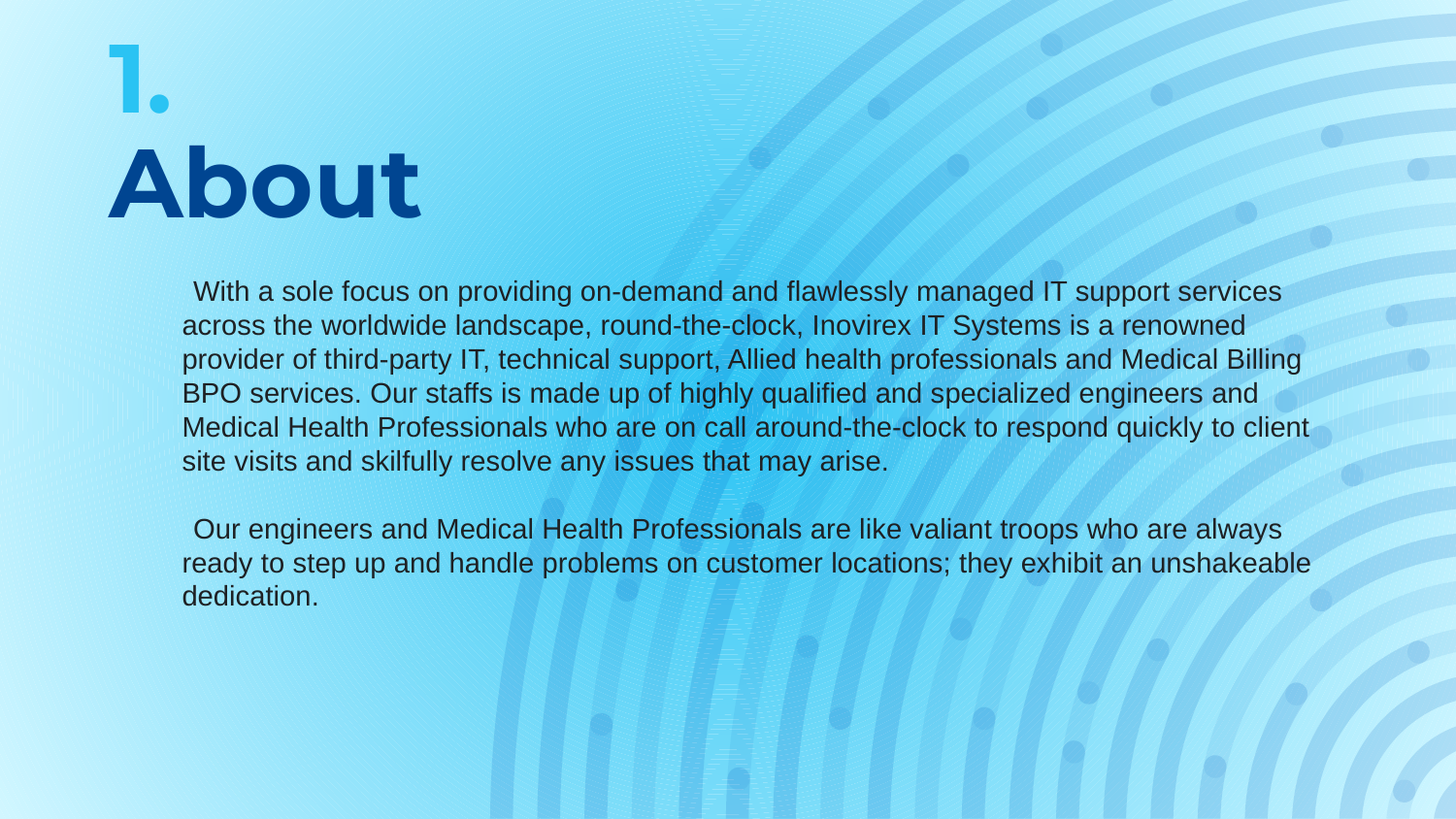

# 1.
About
         With a sole focus on providing on-demand and flawlessly managed IT support services across the worldwide landscape, round-the-clock, Inovirex IT Systems is a renowned provider of third-party IT, technical support, Allied health professionals and Medical Billing BPO services. Our staffs is made up of highly qualified and specialized engineers and Medical Health Professionals who are on call around-the-clock to respond quickly to client site visits and skilfully resolve any issues that may arise.

         Our engineers and Medical Health Professionals are like valiant troops who are always ready to step up and handle problems on customer locations; they exhibit an unshakeable dedication.